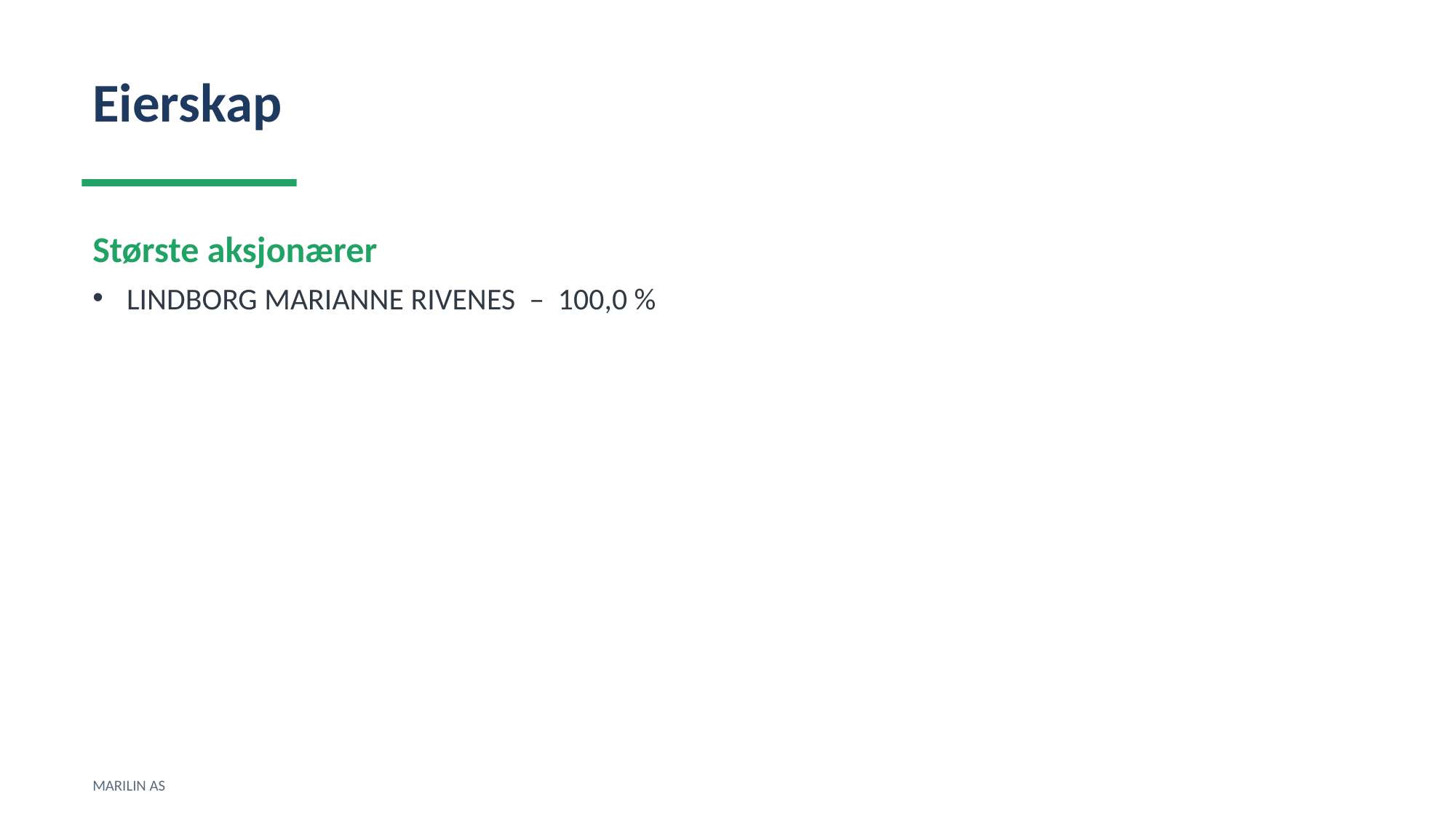

Eierskap

Største aksjonærer
LINDBORG MARIANNE RIVENES  –  100,0 %
MARILIN AS